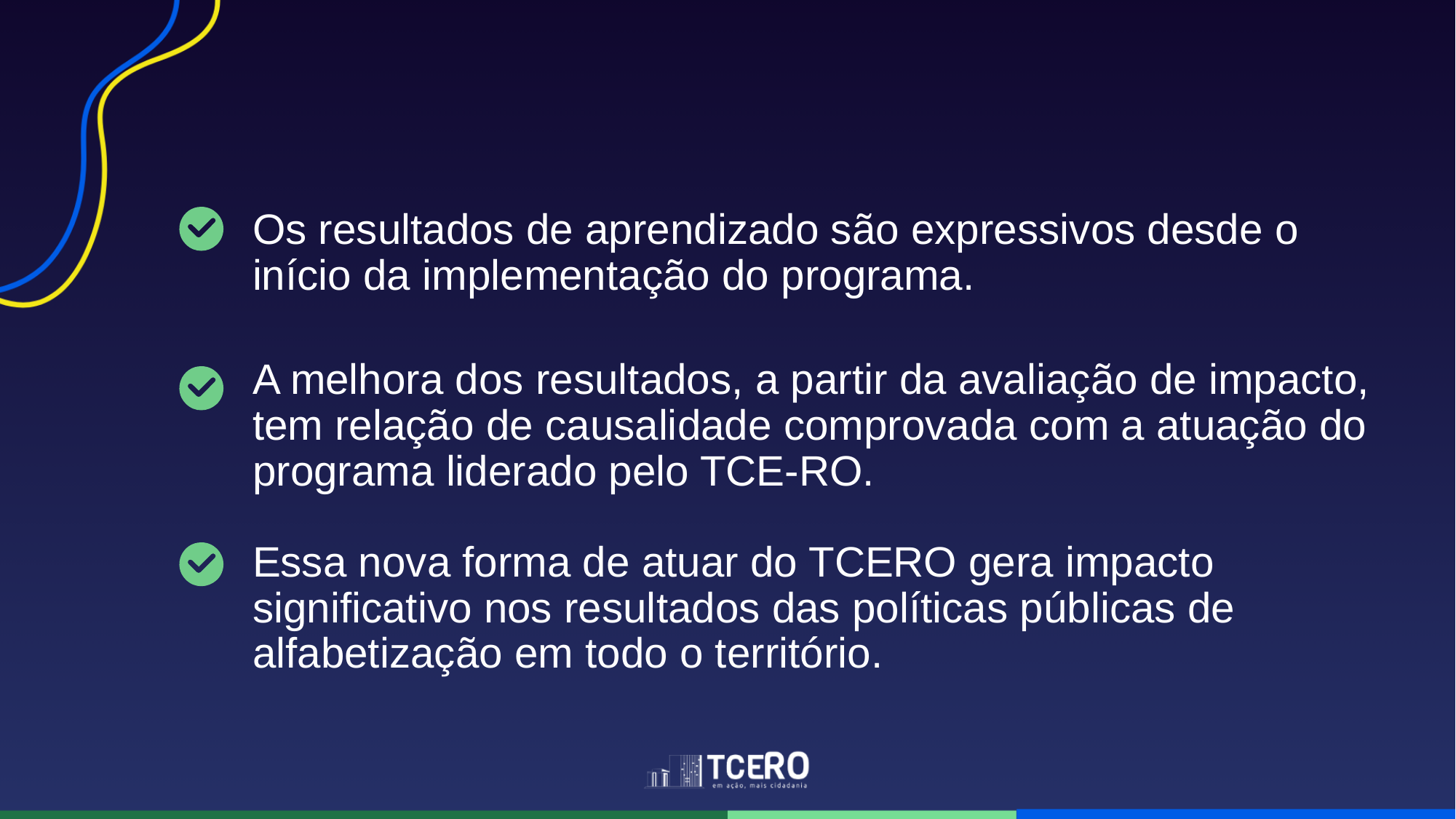

Os resultados de aprendizado são expressivos desde o início da implementação do programa.

A melhora dos resultados, a partir da avaliação de impacto, tem relação de causalidade comprovada com a atuação do programa liderado pelo TCE-RO.

Essa nova forma de atuar do TCERO gera impacto significativo nos resultados das políticas públicas de alfabetização em todo o território.